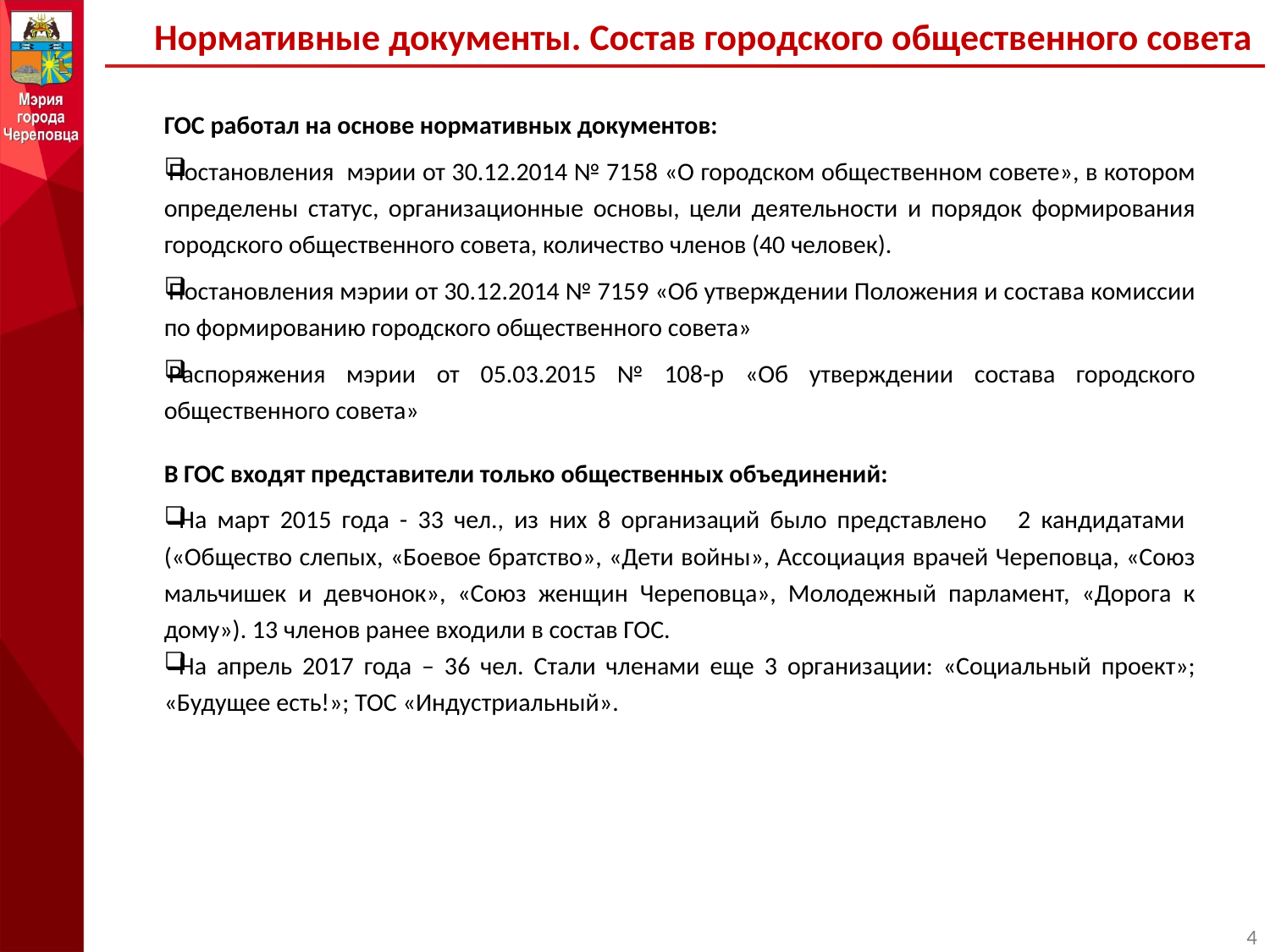

Нормативные документы. Состав городского общественного совета

ГОС работал на основе нормативных документов:

Постановления  мэрии от 30.12.2014 № 7158 «О городском общественном совете», в котором определены статус, организационные основы, цели деятельности и порядок формирования городского общественного совета, количество членов (40 человек).

Постановления мэрии от 30.12.2014 № 7159 «Об утверждении Положения и состава комиссии по формированию городского общественного совета»

Распоряжения мэрии от 05.03.2015 № 108-р «Об утверждении состава городского общественного совета»

В ГОС входят представители только общественных объединений:

 На март 2015 года - 33 чел., из них 8 организаций было представлено   2 кандидатами  («Общество слепых, «Боевое братство», «Дети войны», Ассоциация врачей Череповца, «Союз мальчишек и девчонок», «Союз женщин Череповца», Молодежный парламент, «Дорога к дому»). 13 членов ранее входили в состав ГОС.
 На апрель 2017 года – 36 чел. Стали членами еще 3 организации: «Социальный проект»; «Будущее есть!»; ТОС «Индустриальный».

4